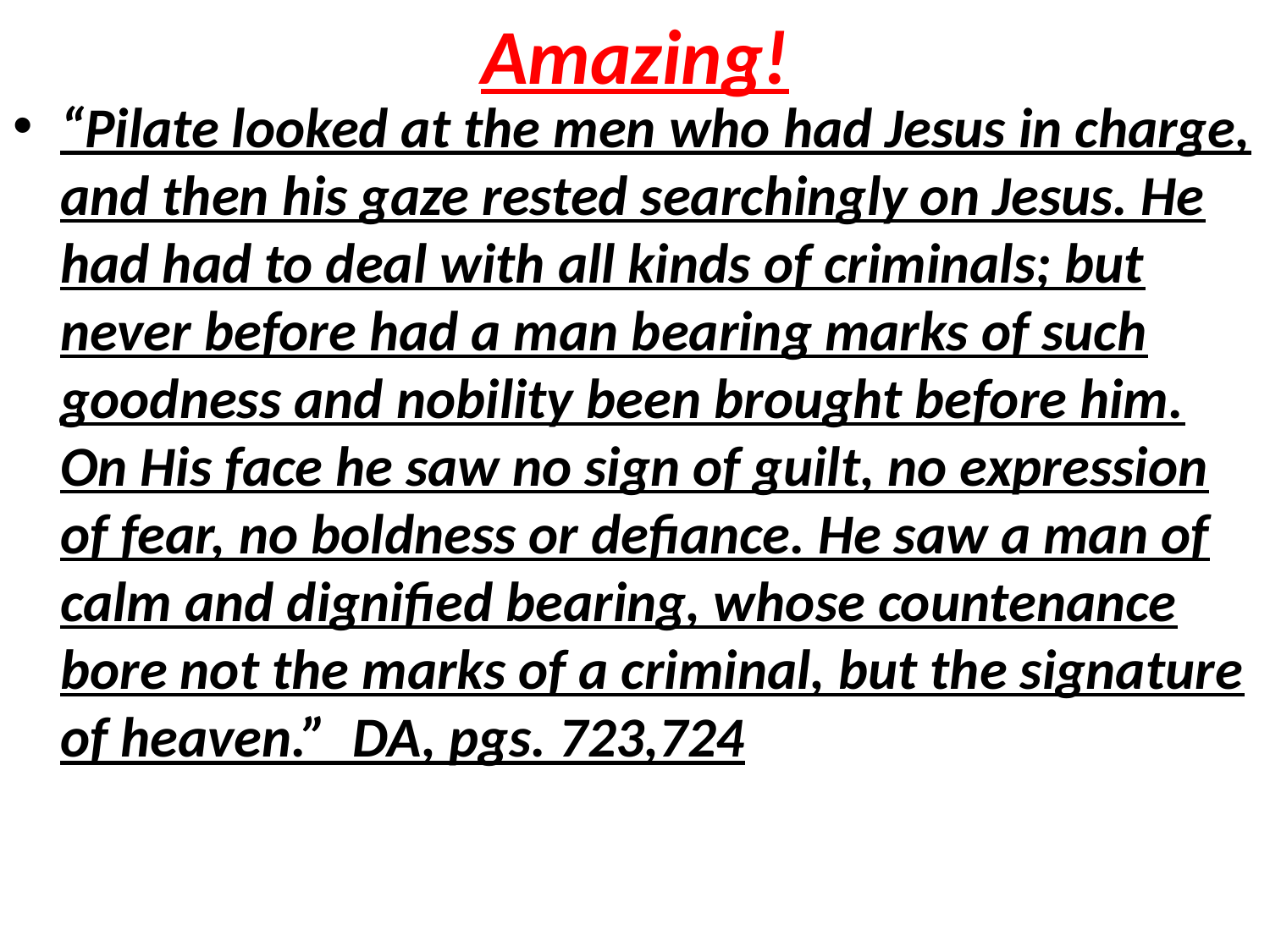

# Amazing!
“Pilate looked at the men who had Jesus in charge, and then his gaze rested searchingly on Jesus. He had had to deal with all kinds of criminals; but never before had a man bearing marks of such goodness and nobility been brought before him. On His face he saw no sign of guilt, no expression of fear, no boldness or defiance. He saw a man of calm and dignified bearing, whose countenance bore not the marks of a criminal, but the signature of heaven.”  DA, pgs. 723,724